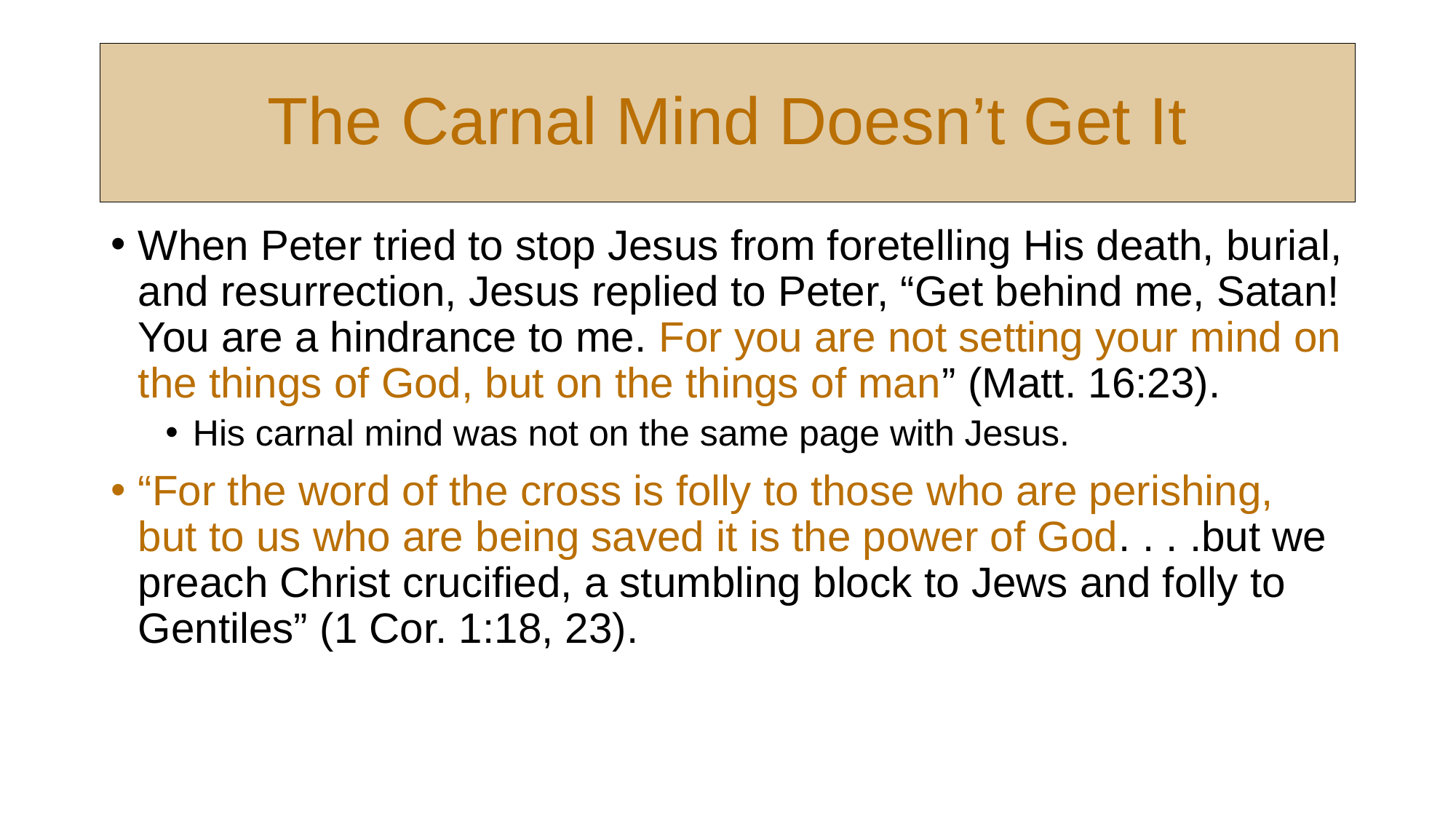

# The Carnal Mind Doesn’t Get It
When Peter tried to stop Jesus from foretelling His death, burial, and resurrection, Jesus replied to Peter, “Get behind me, Satan! You are a hindrance to me. For you are not setting your mind on the things of God, but on the things of man” (Matt. 16:23).
His carnal mind was not on the same page with Jesus.
“For the word of the cross is folly to those who are perishing, but to us who are being saved it is the power of God. . . .but we preach Christ crucified, a stumbling block to Jews and folly to Gentiles” (1 Cor. 1:18, 23).